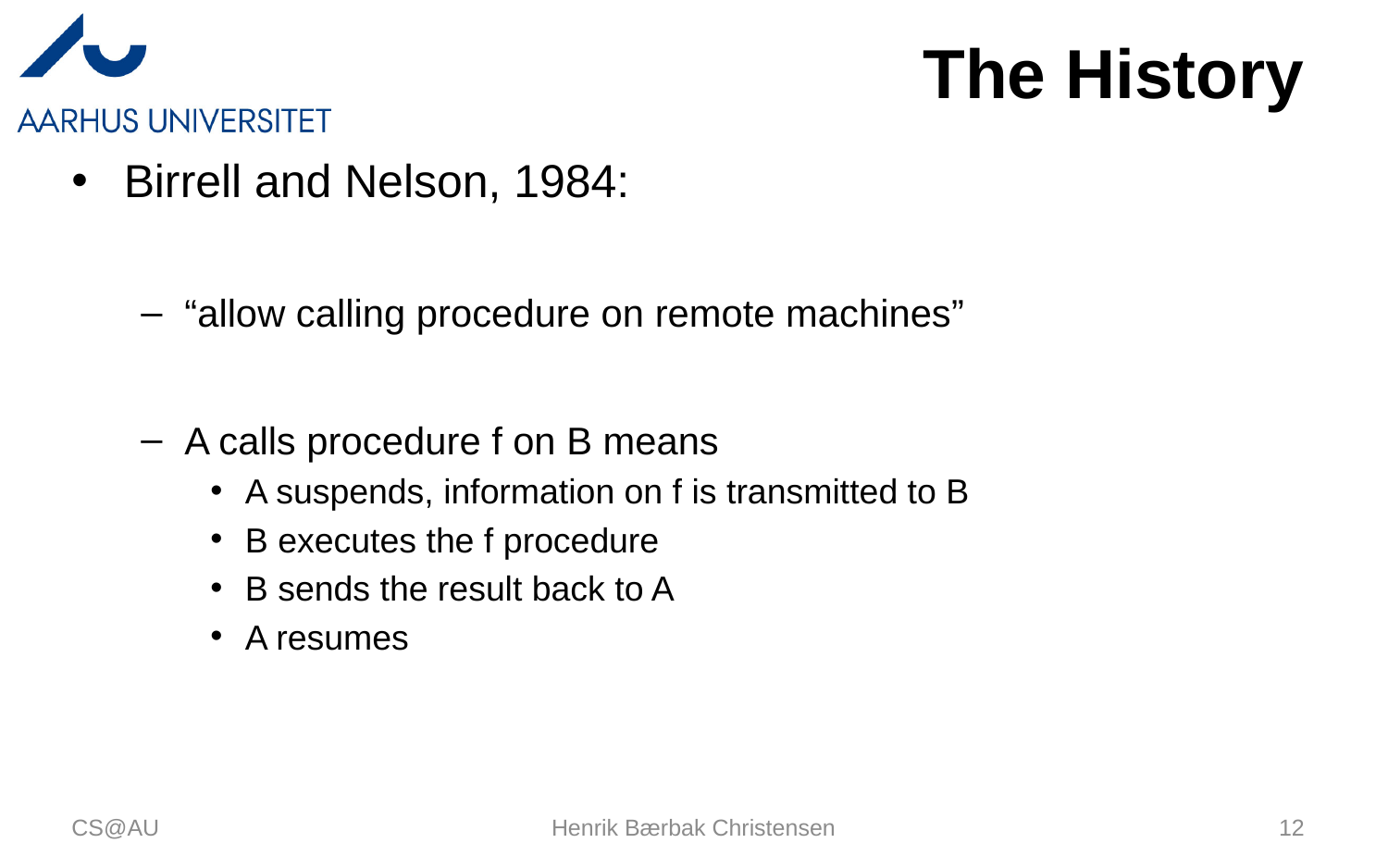

# The History
Birrell and Nelson, 1984:

“allow calling procedure on remote machines”

A calls procedure f on B means
A suspends, information on f is transmitted to B
B executes the f procedure
B sends the result back to A
A resumes
CS@AU
Henrik Bærbak Christensen
12